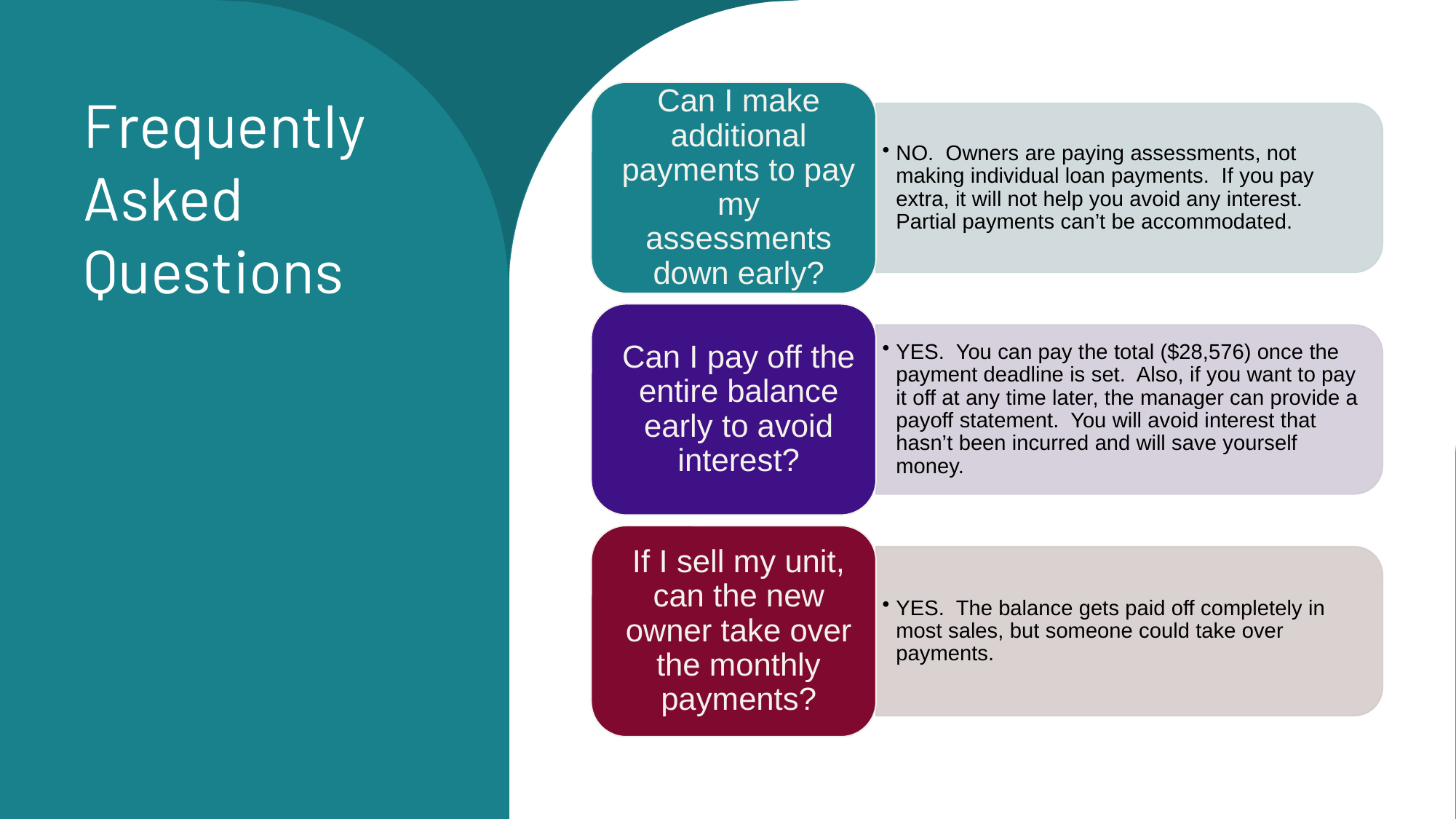

# Frequently Asked Questions
NO.  Owners are paying assessments, not making individual loan payments.  If you pay extra, it will not help you avoid any interest.  Partial payments can’t be accommodated.
Can I make additional payments to pay my assessments down early?
YES.  You can pay the total ($28,576) once the payment deadline is set.  Also, if you want to pay it off at any time later, the manager can provide a payoff statement.  You will avoid interest that hasn’t been incurred and will save yourself money.
Can I pay off the entire balance early to avoid interest?
YES.  The balance gets paid off completely in most sales, but someone could take over payments.
If I sell my unit, can the new owner take over the monthly payments?